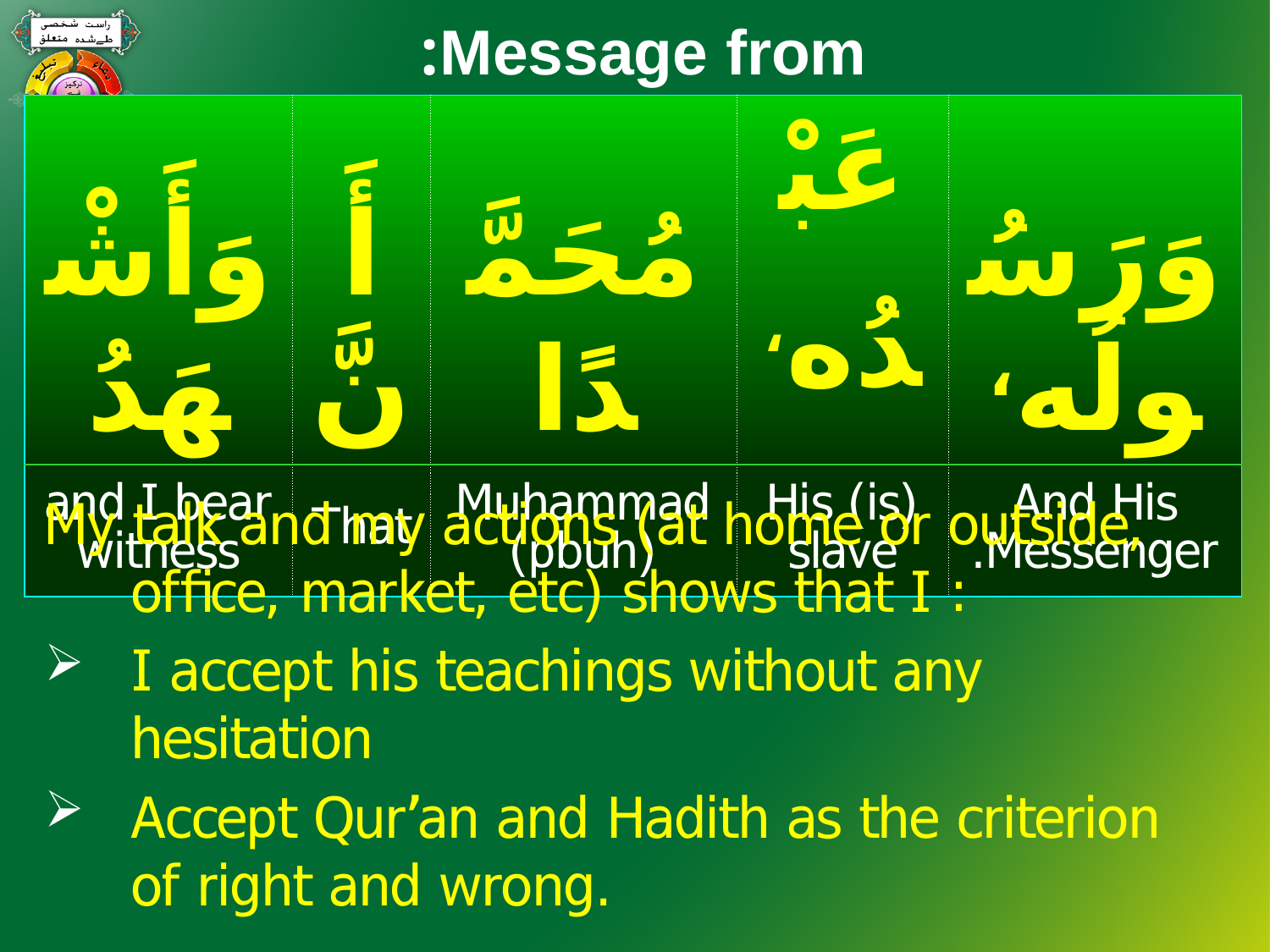

Message from:
#
| وَأَشْهَدُ | أَنَّ | مُحَمَّدًا | عَبْدُه، | وَرَسُولُه، |
| --- | --- | --- | --- | --- |
| and I bear witness | That | Muhammad (pbuh) | (is) His slave | And His Messenger. |
My talk and my actions (at home or outside, office, market, etc) shows that I :
I accept his teachings without any hesitation
Accept Qur’an and Hadith as the criterion of right and wrong.